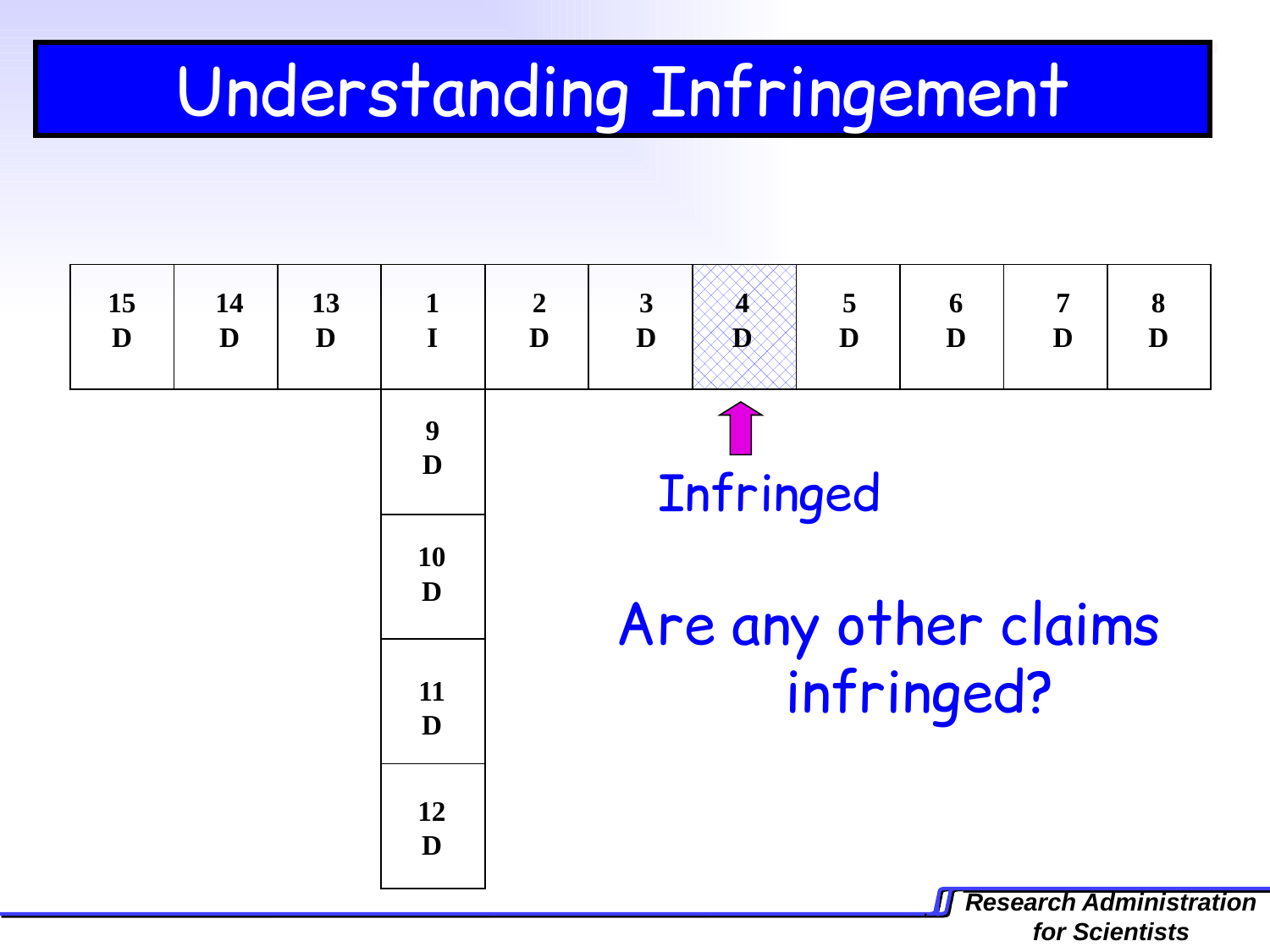

Understanding Infringement

1
I

2
D

4
D

Infringed
Are any other claims infringed?

3
D

15
D
14
D
13
D
5
D
6
D
7
D
8
D

9
D

10
D

11
D

12
D